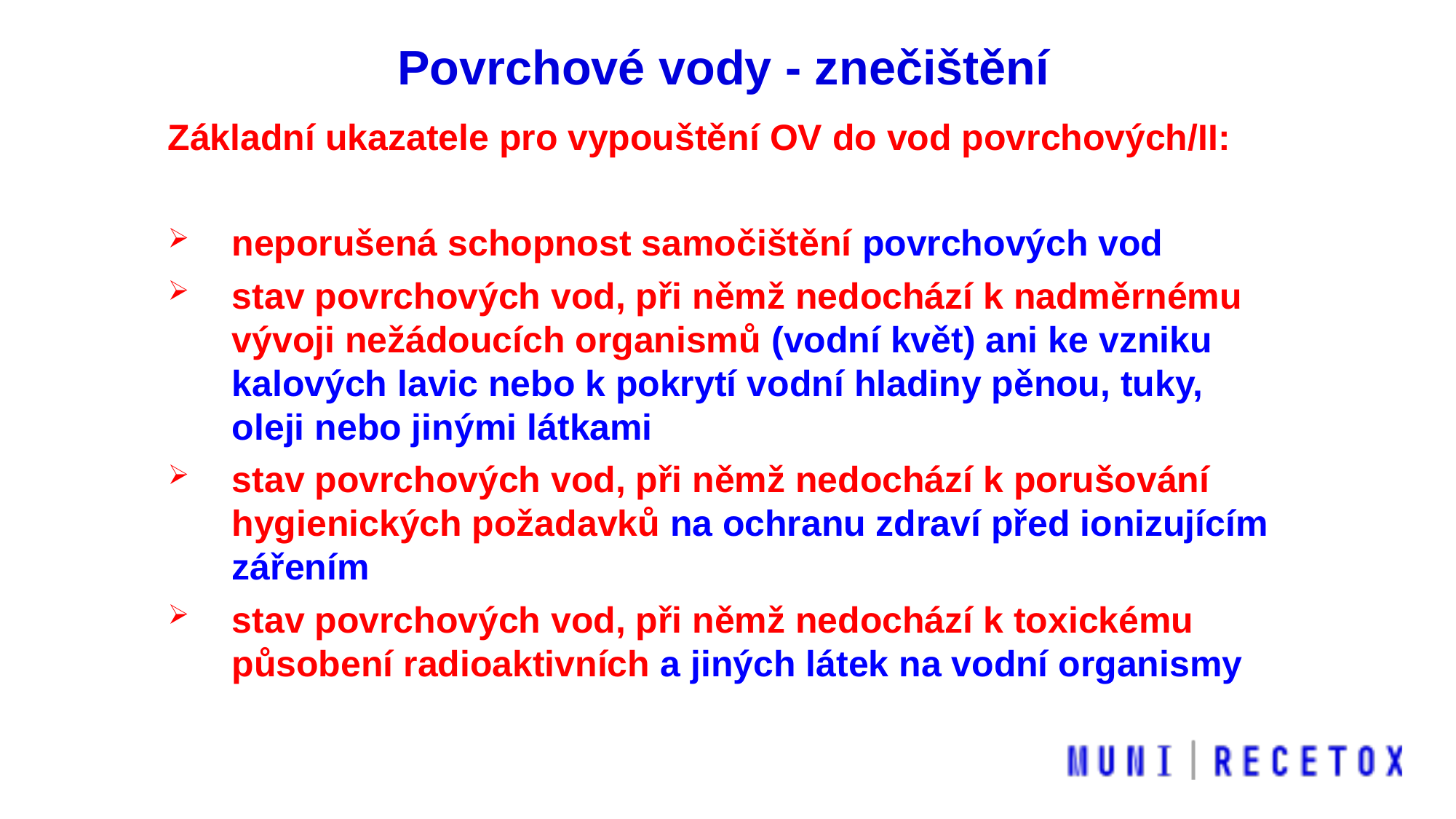

Povrchové vody - znečištění
Základní ukazatele pro vypouštění OV do vod povrchových/II:

neporušená schopnost samočištění povrchových vod
stav povrchových vod, při němž nedochází k nadměrnému vývoji nežádoucích organismů (vodní květ) ani ke vzniku kalových lavic nebo k pokrytí vodní hladiny pěnou, tuky, oleji nebo jinými látkami
stav povrchových vod, při němž nedochází k porušování hygienických požadavků na ochranu zdraví před ionizujícím zářením
stav povrchových vod, při němž nedochází k toxickému působení radioaktivních a jiných látek na vodní organismy